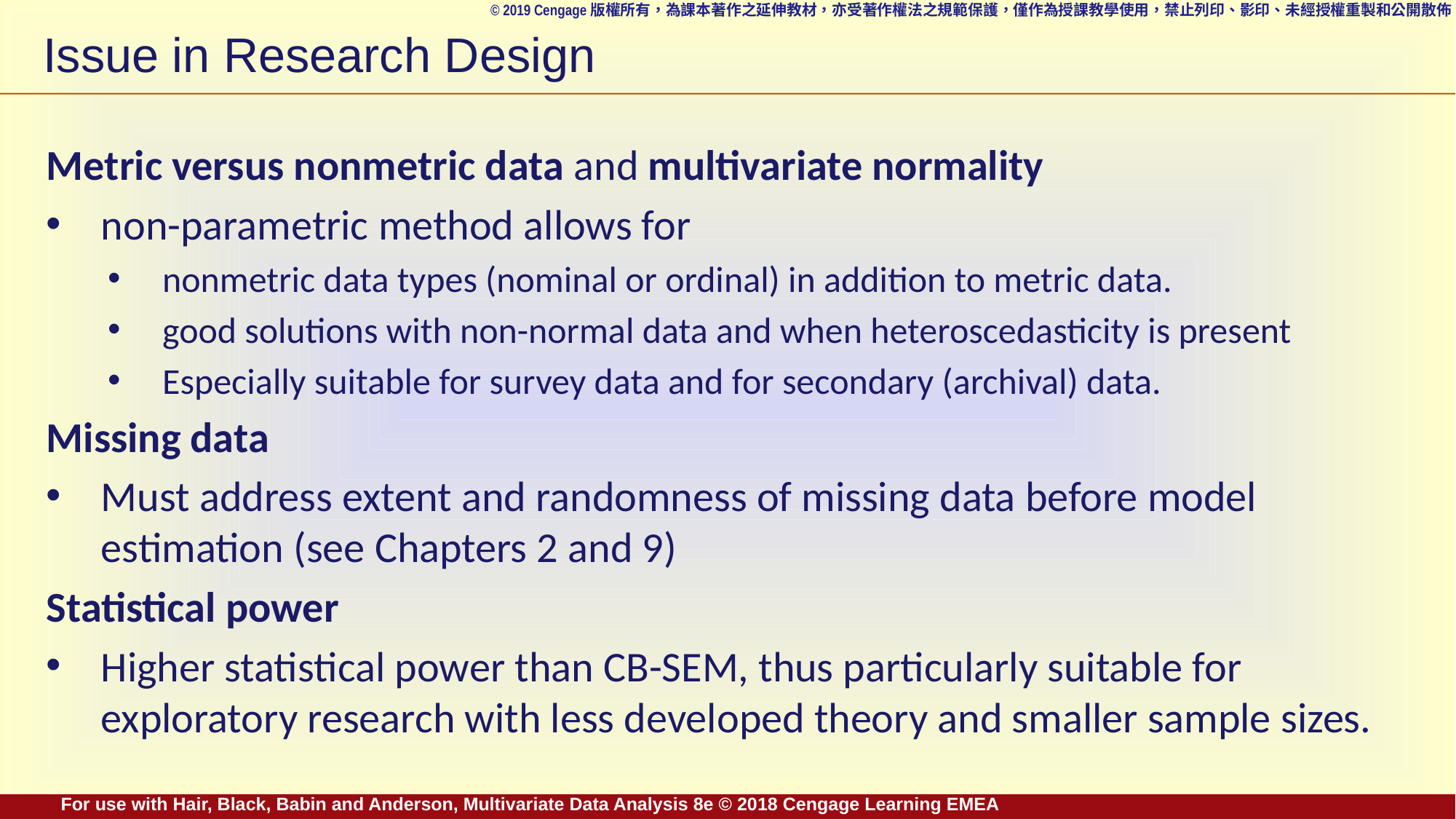

# Issue in Research Design
Metric versus nonmetric data and multivariate normality
non-parametric method allows for
nonmetric data types (nominal or ordinal) in addition to metric data.
good solutions with non-normal data and when heteroscedasticity is present
Especially suitable for survey data and for secondary (archival) data.
Missing data
Must address extent and randomness of missing data before model estimation (see Chapters 2 and 9)
Statistical power
Higher statistical power than CB-SEM, thus particularly suitable for exploratory research with less developed theory and smaller sample sizes.

For use with Hair, Black, Babin and Anderson, Multivariate Data Analysis 8e © 2018 Cengage Learning EMEA